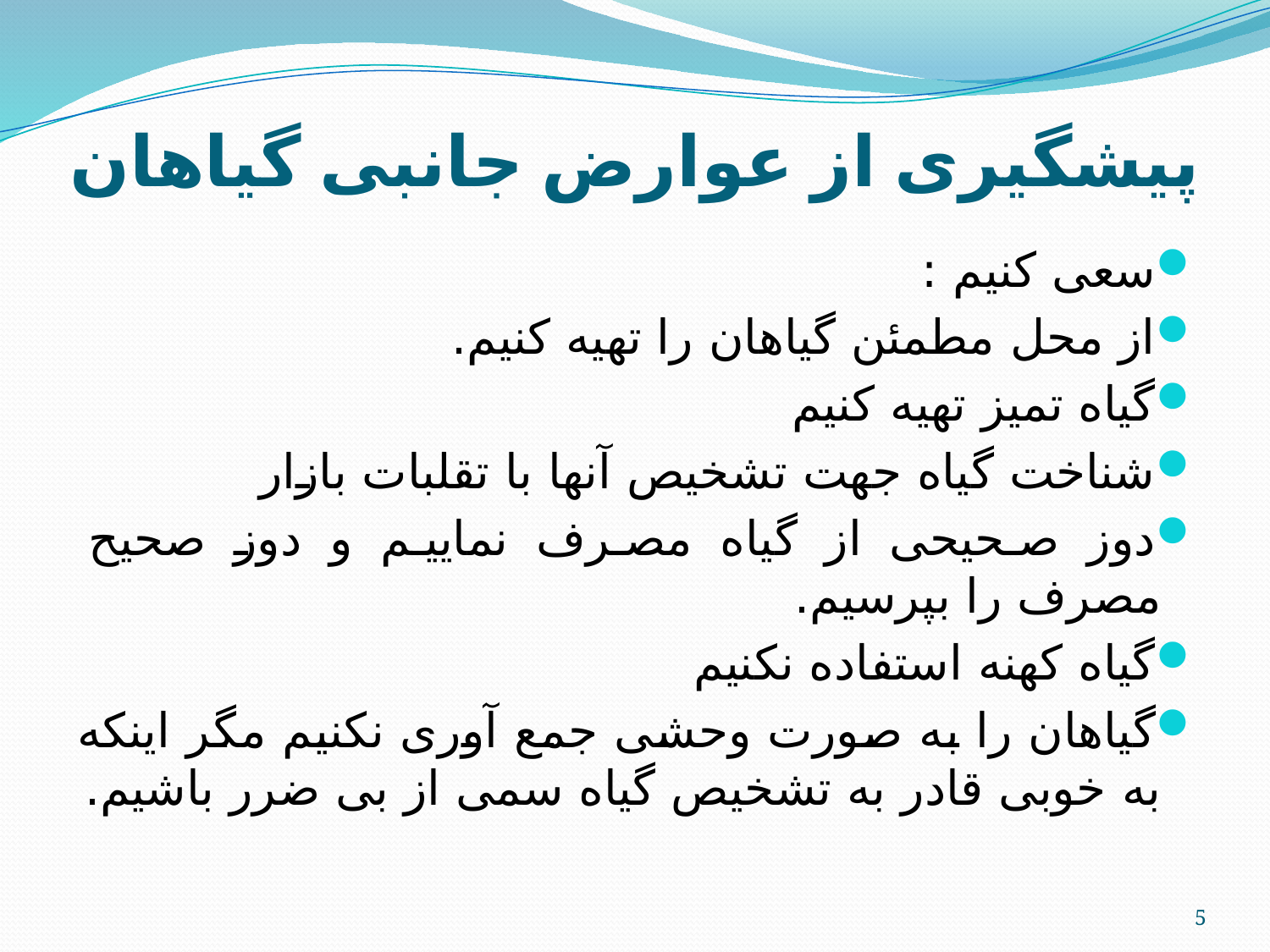

# پیشگیری از عوارض جانبی گیاهان
سعی کنیم :
از محل مطمئن گیاهان را تهیه کنیم.
گیاه تمیز تهیه کنیم
شناخت گیاه جهت تشخیص آنها با تقلبات بازار
دوز صحیحی از گیاه مصرف نماییم و دوز صحیح مصرف را بپرسیم.
گیاه کهنه استفاده نکنیم
گیاهان را به صورت وحشی جمع آوری نکنیم مگر اینکه به خوبی قادر به تشخیص گیاه سمی از بی ضرر باشیم.
5